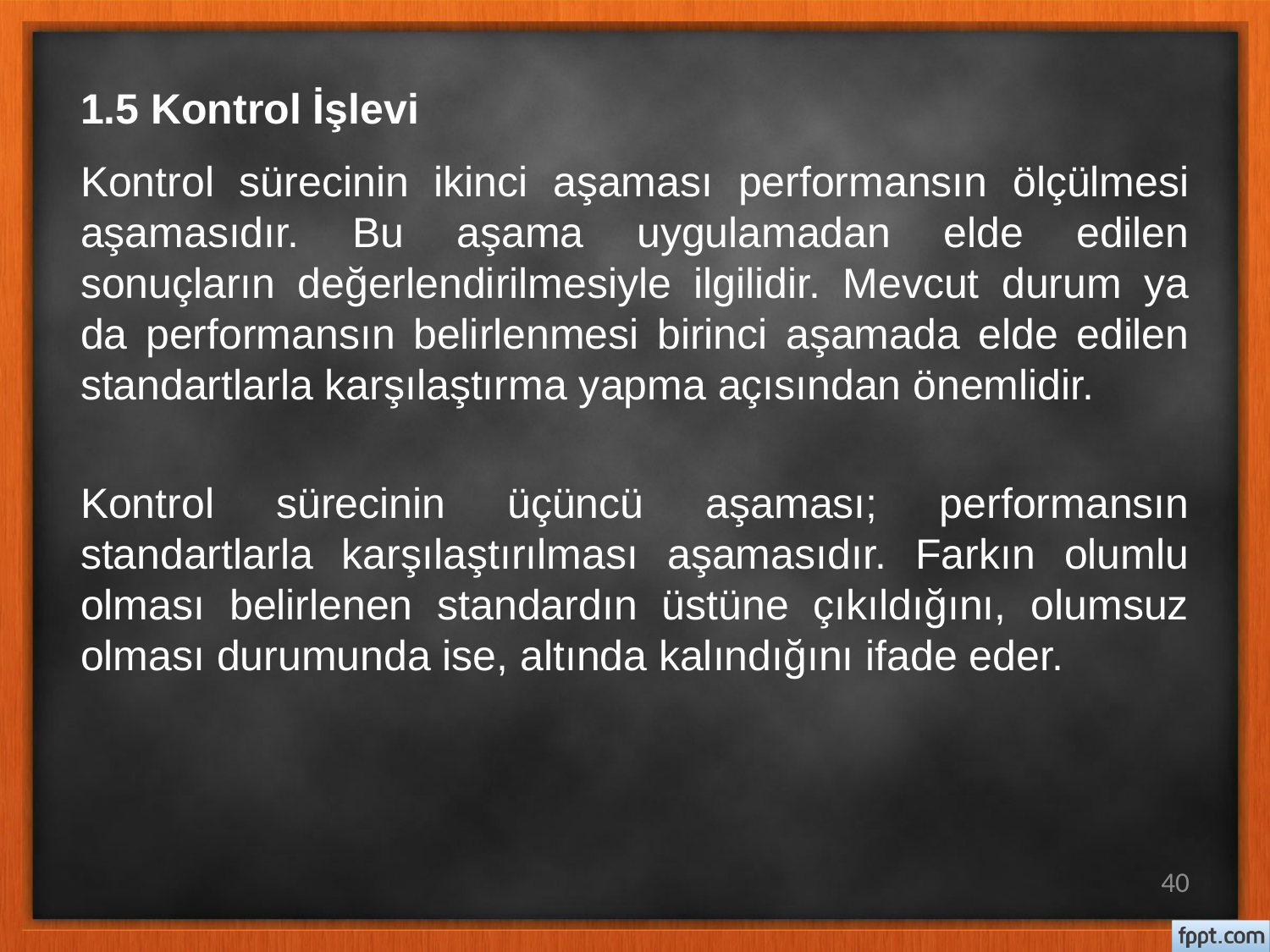

# 1.5 Kontrol İşlevi
Kontrol sürecinin ikinci aşaması performansın ölçülmesi aşamasıdır. Bu aşama uygulamadan elde edilen sonuçların değerlendirilmesiyle ilgilidir. Mevcut durum ya da performansın belirlenmesi birinci aşamada elde edilen standartlarla karşılaştırma yapma açısından önemlidir.

Kontrol sürecinin üçüncü aşaması; performansın standartlarla karşılaştırılması aşamasıdır. Farkın olumlu olması belirlenen standardın üstüne çıkıldığını, olumsuz olması durumunda ise, altında kalındığını ifade eder.
40